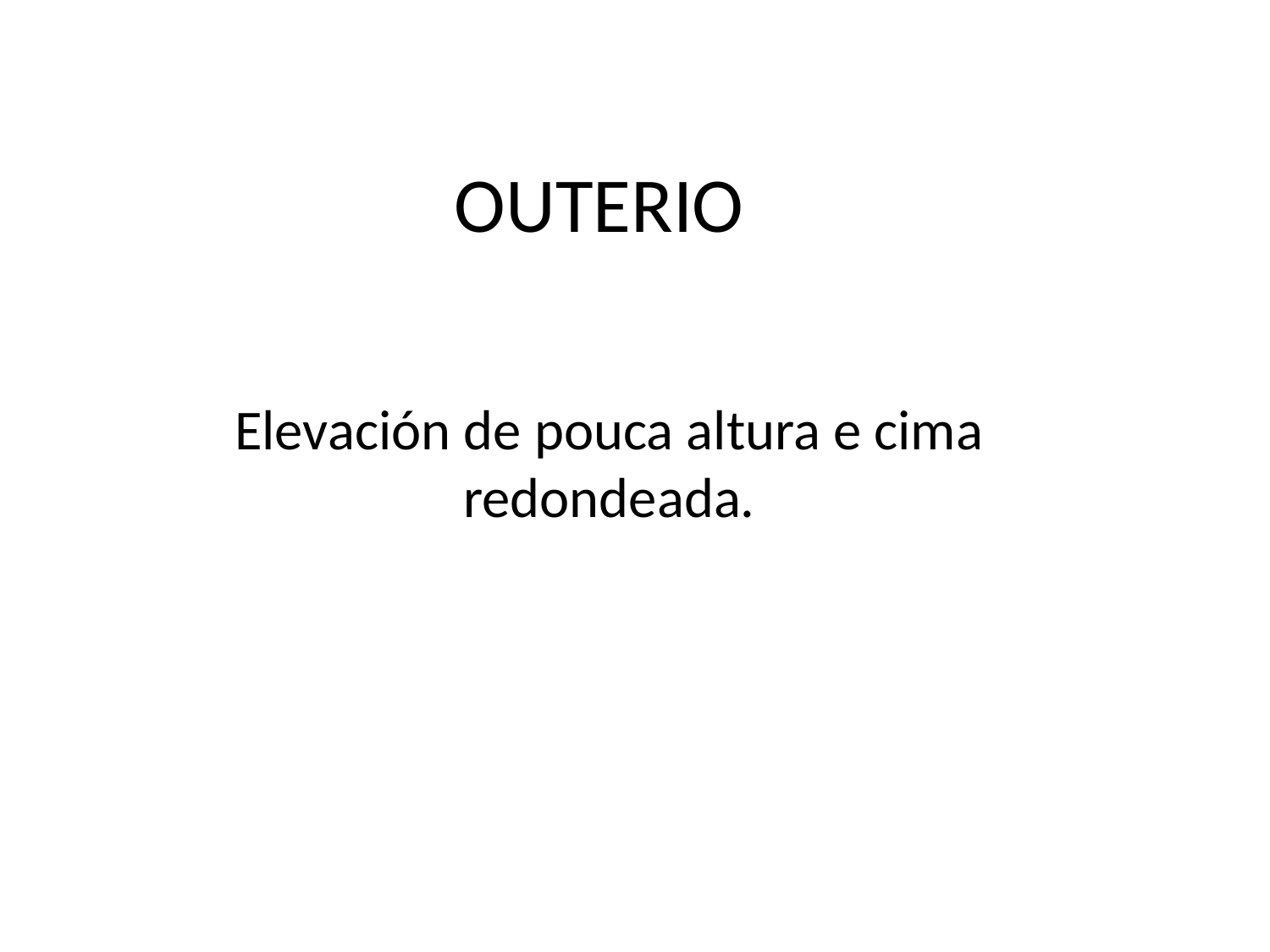

# OUTERIO
Elevación de pouca altura e cima redondeada.